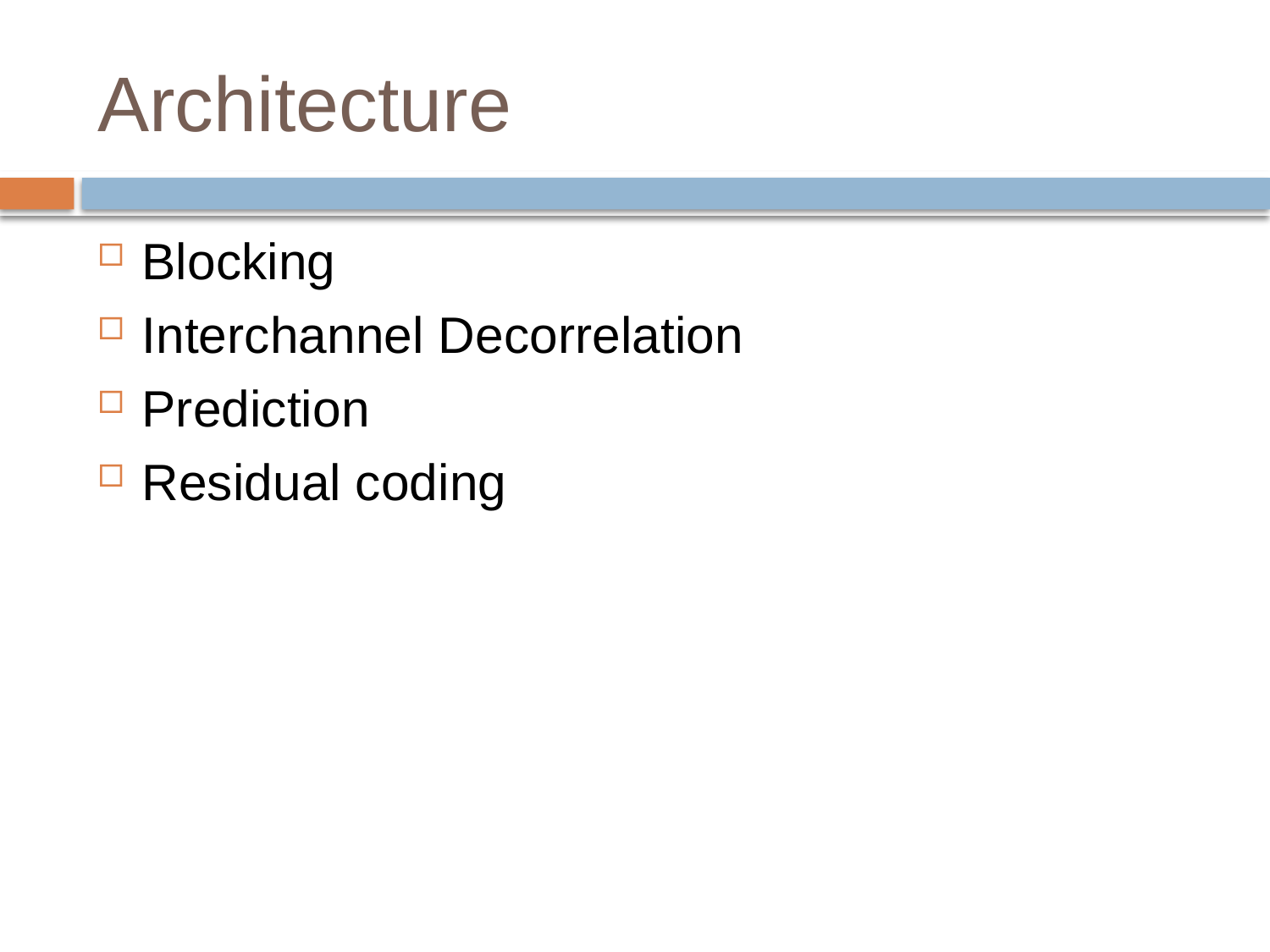

# Architecture
Blocking
Interchannel Decorrelation
Prediction
Residual coding